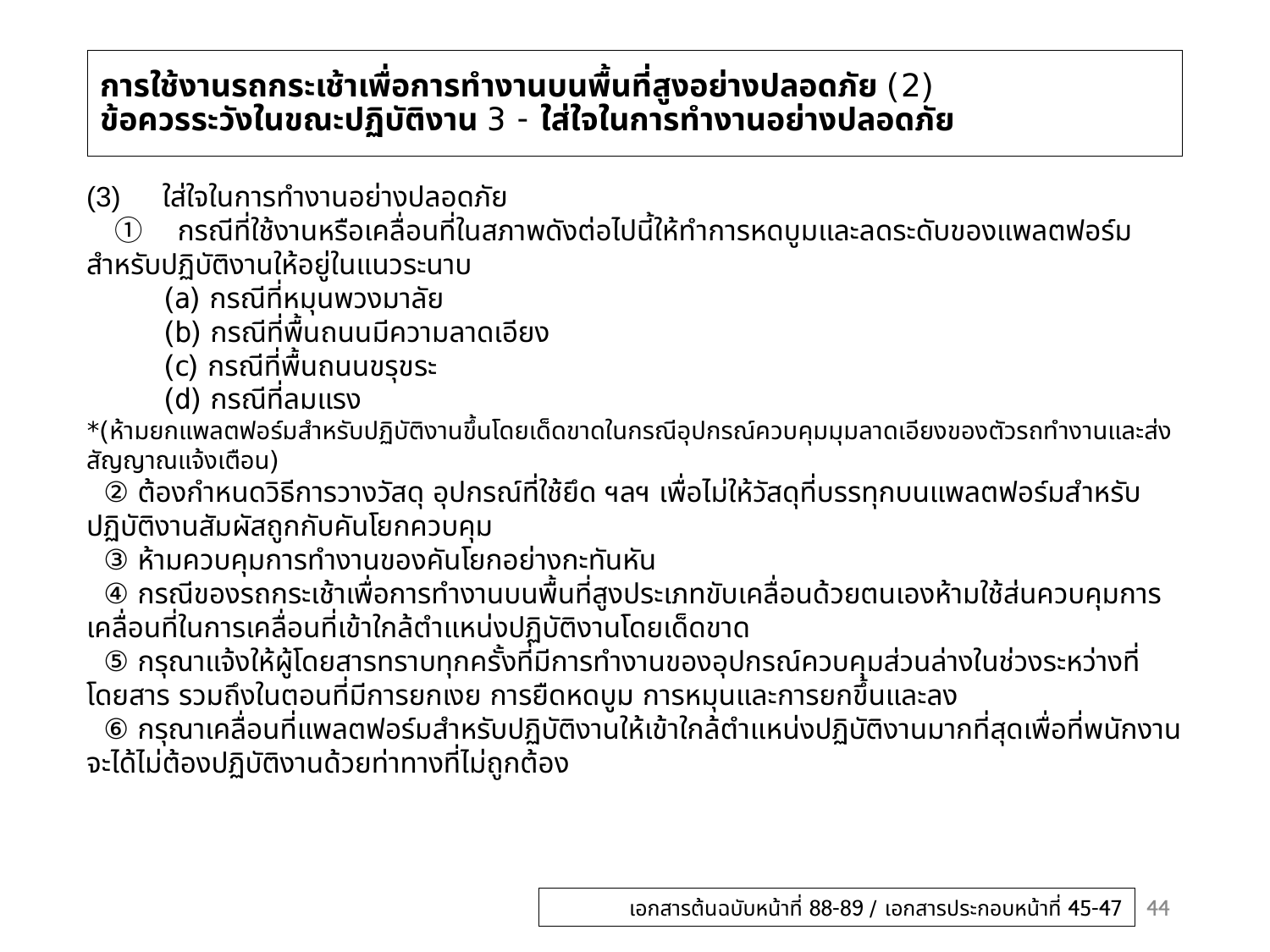

# การใช้งานรถกระเช้าเพื่อการทำงานบนพื้นที่สูงอย่างปลอดภัย (2) ข้อควรระวังในขณะปฏิบัติงาน 3 - ใส่ใจในการทำงานอย่างปลอดภัย
(3)　ใส่ใจในการทำงานอย่างปลอดภัย
　①　กรณีที่ใช้งานหรือเคลื่อนที่ในสภาพดังต่อไปนี้ให้ทำการหดบูมและลดระดับของแพลตฟอร์มสำหรับปฏิบัติงานให้อยู่ในแนวระนาบ
         (a) กรณีที่หมุนพวงมาลัย
         (b) กรณีที่พื้นถนนมีความลาดเอียง
         (c) กรณีที่พื้นถนนขรุขระ
         (d) กรณีที่ลมแรง
*(ห้ามยกแพลตฟอร์มสำหรับปฏิบัติงานขึ้นโดยเด็ดขาดในกรณีอุปกรณ์ควบคุมมุมลาดเอียงของตัวรถทำงานและส่งสัญญาณแจ้งเตือน)
  ② ต้องกำหนดวิธีการวางวัสดุ อุปกรณ์ที่ใช้ยึด ฯลฯ เพื่อไม่ให้วัสดุที่บรรทุกบนแพลตฟอร์มสำหรับปฏิบัติงานสัมผัสถูกกับคันโยกควบคุม
  ③ ห้ามควบคุมการทำงานของคันโยกอย่างกะทันหัน
  ④ กรณีของรถกระเช้าเพื่อการทำงานบนพื้นที่สูงประเภทขับเคลื่อนด้วยตนเองห้ามใช้ส่นควบคุมการเคลื่อนที่ในการเคลื่อนที่เข้าใกล้ตำแหน่งปฏิบัติงานโดยเด็ดขาด
  ⑤ กรุณาแจ้งให้ผู้โดยสารทราบทุกครั้งที่มีการทำงานของอุปกรณ์ควบคุมส่วนล่างในช่วงระหว่างที่โดยสาร รวมถึงในตอนที่มีการยกเงย การยืดหดบูม การหมุนและการยกขึ้นและลง
  ⑥ กรุณาเคลื่อนที่แพลตฟอร์มสำหรับปฏิบัติงานให้เข้าใกล้ตำแหน่งปฏิบัติงานมากที่สุดเพื่อที่พนักงานจะได้ไม่ต้องปฏิบัติงานด้วยท่าทางที่ไม่ถูกต้อง
44
เอกสารต้นฉบับหน้าที่ 88-89 / เอกสารประกอบหน้าที่ 45-47